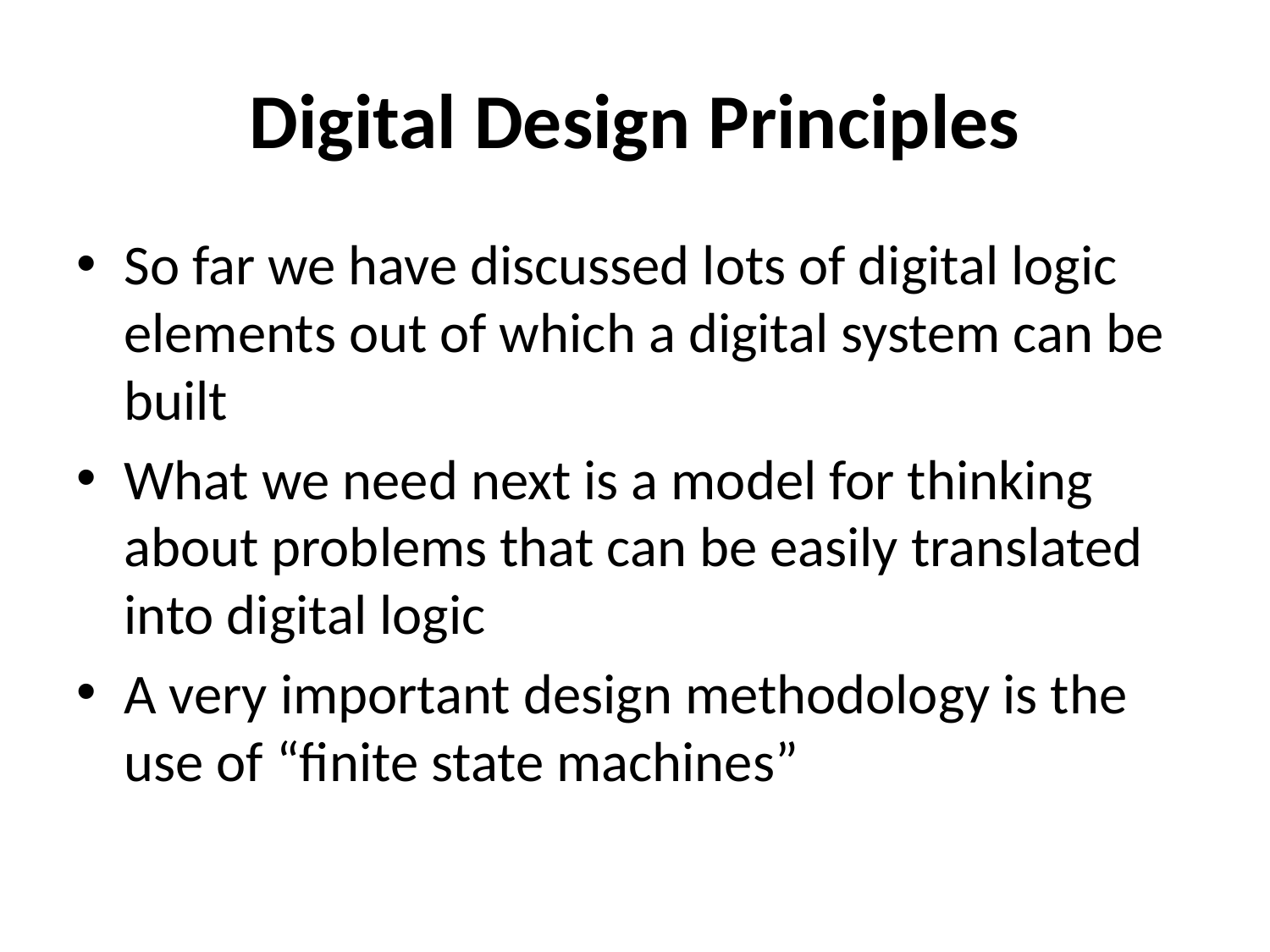

# Digital Design Principles
So far we have discussed lots of digital logic elements out of which a digital system can be built
What we need next is a model for thinking about problems that can be easily translated into digital logic
A very important design methodology is the use of “finite state machines”